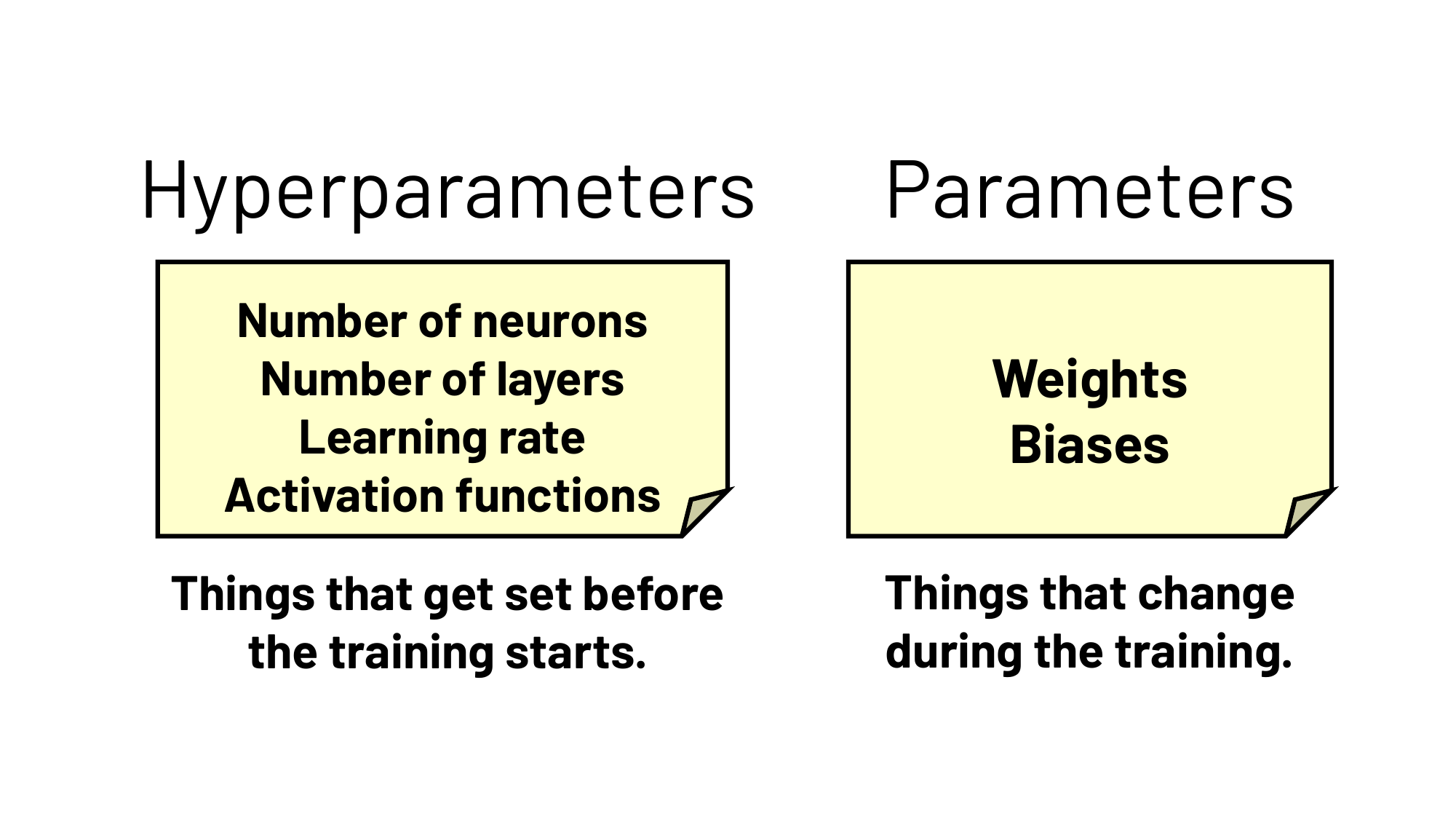

Hyperparameters
Parameters

Number of neurons
Number of layers
Learning rate
Activation functions

Weights
Biases
Things that change
during the training.
Things that get set before
the training starts.